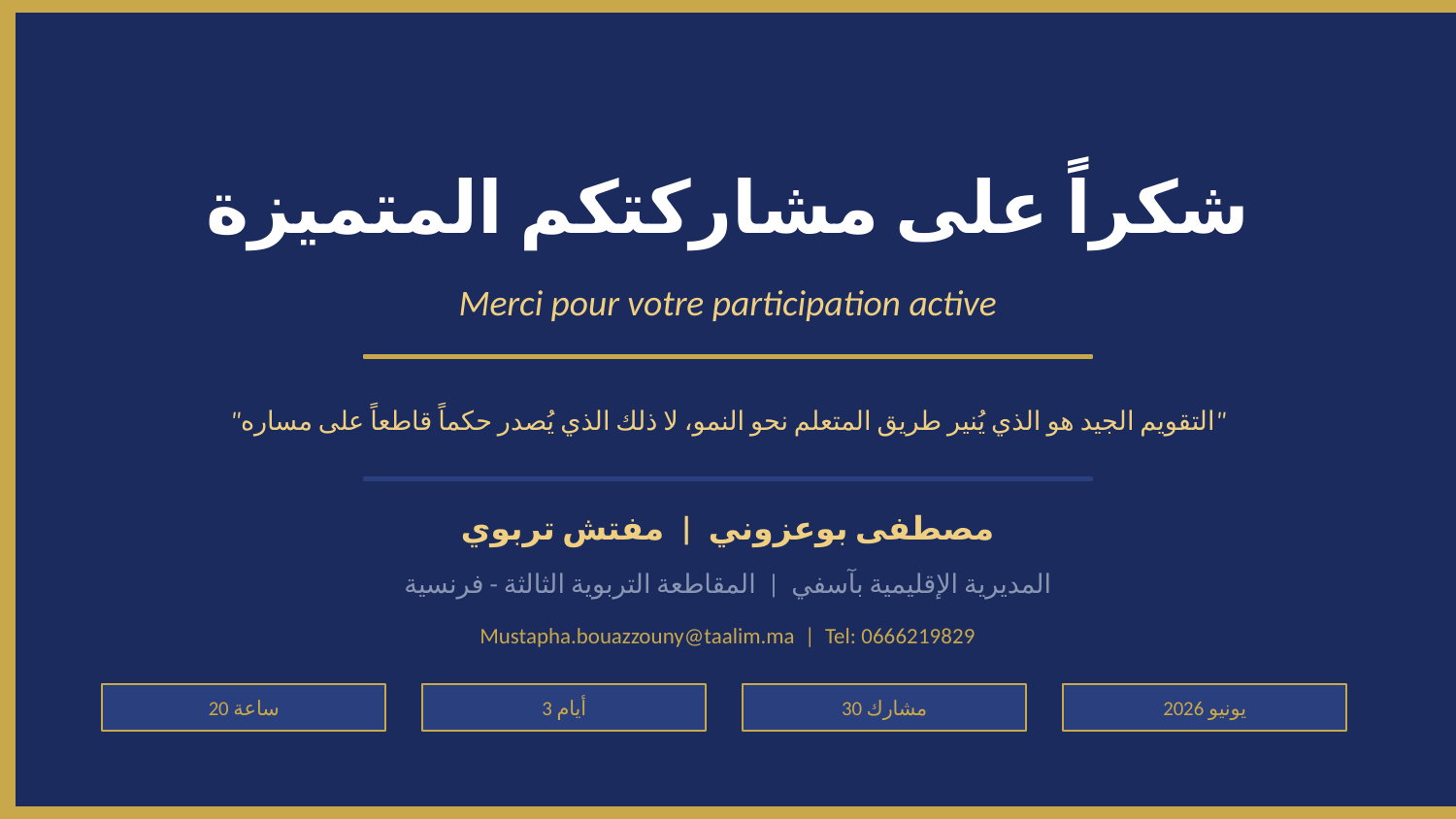

شكراً على مشاركتكم المتميزة
Merci pour votre participation active

"التقويم الجيد هو الذي يُنير طريق المتعلم نحو النمو، لا ذلك الذي يُصدر حكماً قاطعاً على مساره"

مصطفى بوعزوني  |  مفتش تربوي
المديرية الإقليمية بآسفي  |  المقاطعة التربوية الثالثة - فرنسية
Mustapha.bouazzouny@taalim.ma  |  Tel: 0666219829

20 ساعة

3 أيام

30 مشارك

يونيو 2026